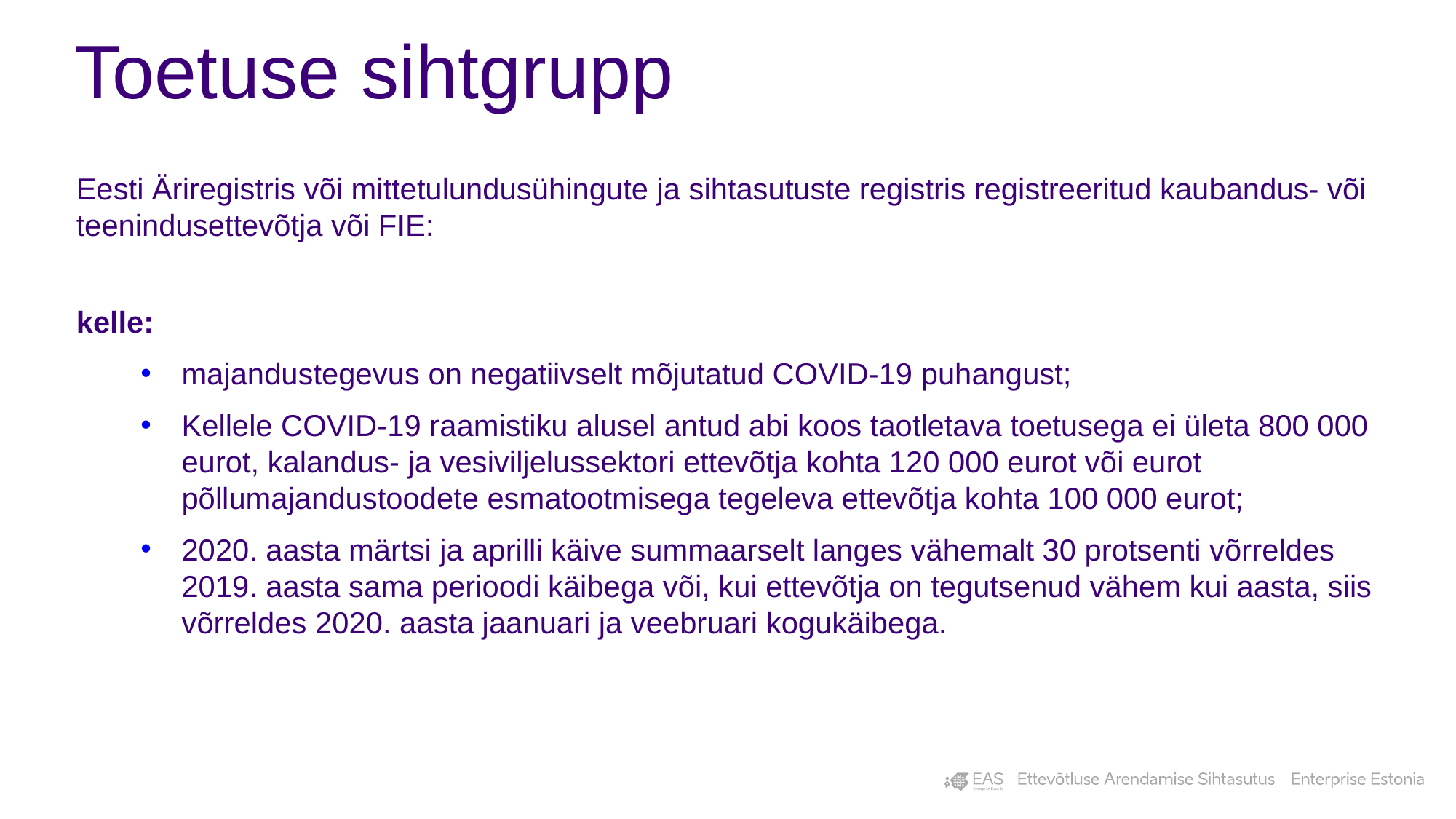

# Toetuse sihtgrupp
Eesti Äriregistris või mittetulundusühingute ja sihtasutuste registris registreeritud kaubandus- või teenindusettevõtja või FIE:

kelle:
majandustegevus on negatiivselt mõjutatud COVID-19 puhangust;
Kellele COVID-19 raamistiku alusel antud abi koos taotletava toetusega ei ületa 800 000 eurot, kalandus- ja vesiviljelussektori ettevõtja kohta 120 000 eurot või eurot põllumajandustoodete esmatootmisega tegeleva ettevõtja kohta 100 000 eurot;
2020. aasta märtsi ja aprilli käive summaarselt langes vähemalt 30 protsenti võrreldes 2019. aasta sama perioodi käibega või, kui ettevõtja on tegutsenud vähem kui aasta, siis võrreldes 2020. aasta jaanuari ja veebruari kogukäibega.